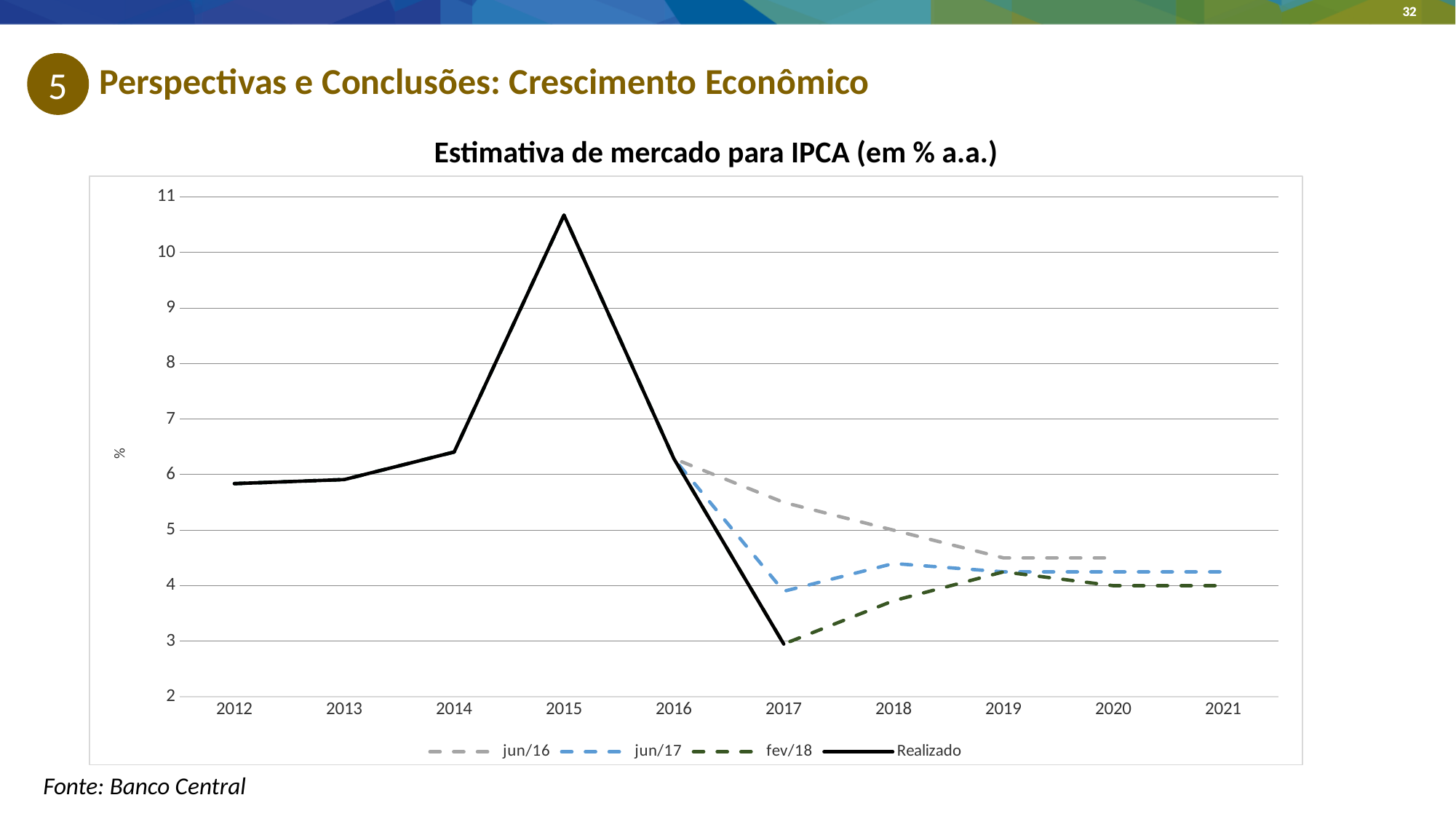

32
Perspectivas e Conclusões: Crescimento Econômico
5
Estimativa de mercado para IPCA (em % a.a.)

### Chart

| Category | jun/16 | jun/17 | fev/18 |  |
|---|---|---|---|---|
|  | 5.838568997639105 | 5.838568997639105 | 5.838568997639105 | 5.838568997639105 |
|  | 5.910818080013791 | 5.910818080013791 | 5.910818080013791 | 5.910818080013791 |
|  | 6.40761659639193 | 6.40761659639193 | 6.40761659639193 | 6.40761659639193 |
|  | 10.673497995621718 | 10.673497995621718 | 10.673497995621718 | 10.673497995621718 |
|  | 6.288055054224495 | 6.288055054224495 | 6.288055054224495 | 6.288055054224495 |
|  | 5.5 | 3.9 | 2.9499999999999997 | 2.9499999999999997 |
|  | 5.0 | 4.4 | 3.73 | None |
|  | 4.5 | 4.25 | 4.25 | None |
|  | 4.5 | 4.25 | 4.0 | None |
|  | None | 4.25 | 4.0 | None |
Fonte: Banco Central